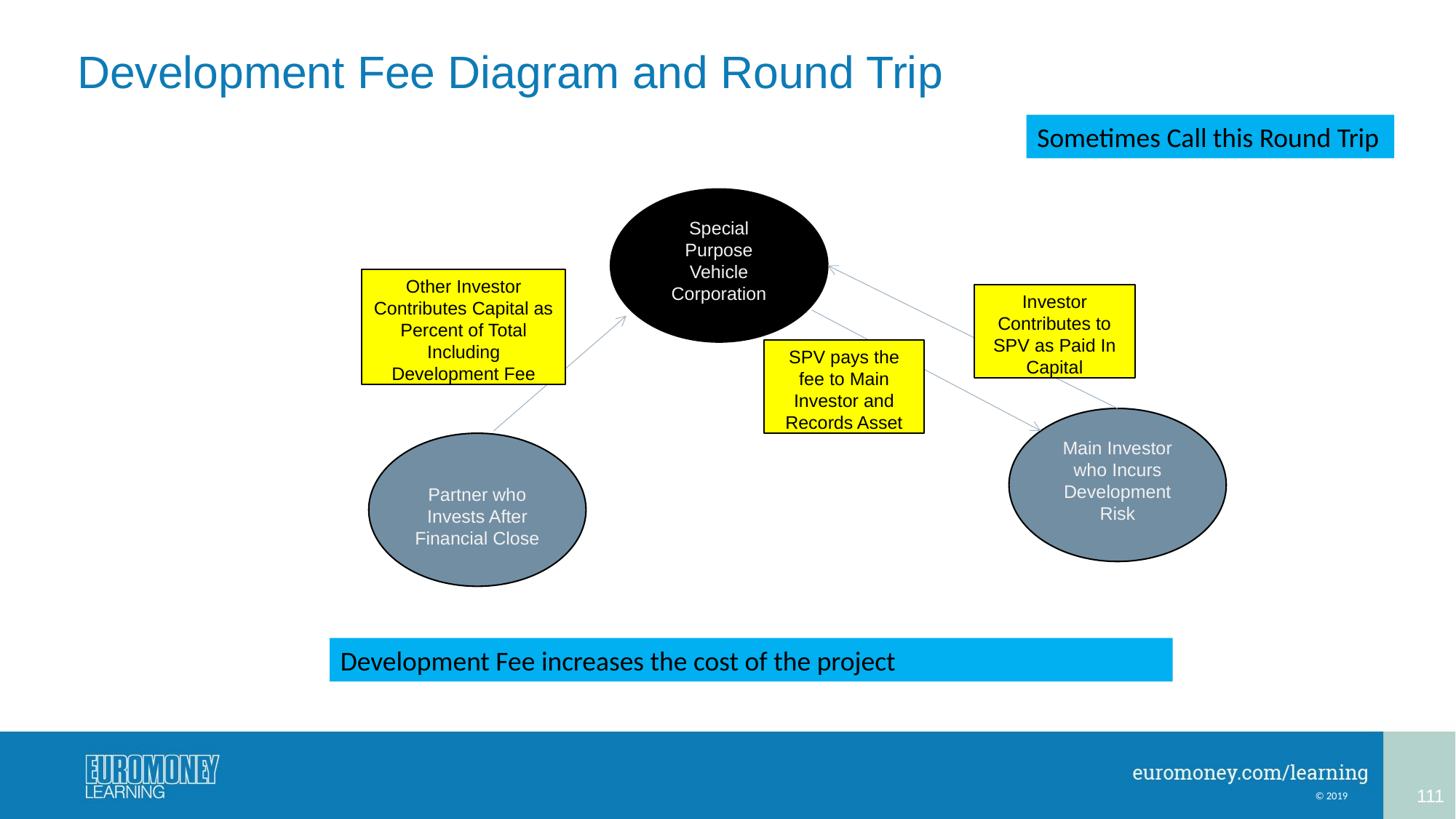

# Development Fee Diagram and Round Trip
Sometimes Call this Round Trip
Special Purpose Vehicle Corporation
Other Investor Contributes Capital as Percent of Total Including Development Fee
Investor Contributes to SPV as Paid In Capital
SPV pays the fee to Main Investor and Records Asset
Main Investor who Incurs Development Risk

Partner who Invests After Financial Close
Development Fee increases the cost of the project
111